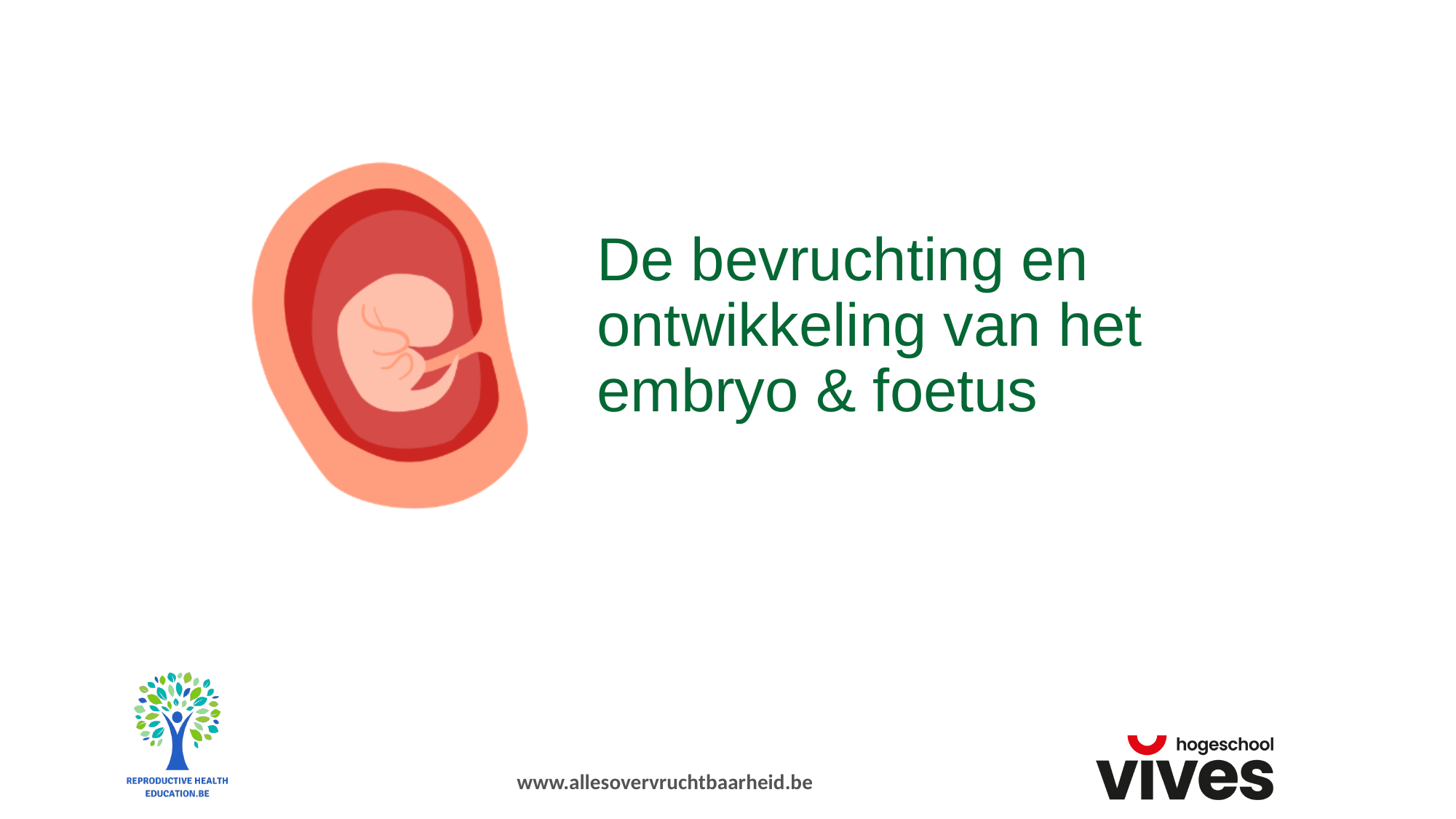

# De bevruchting en ontwikkeling van het embryo & foetus